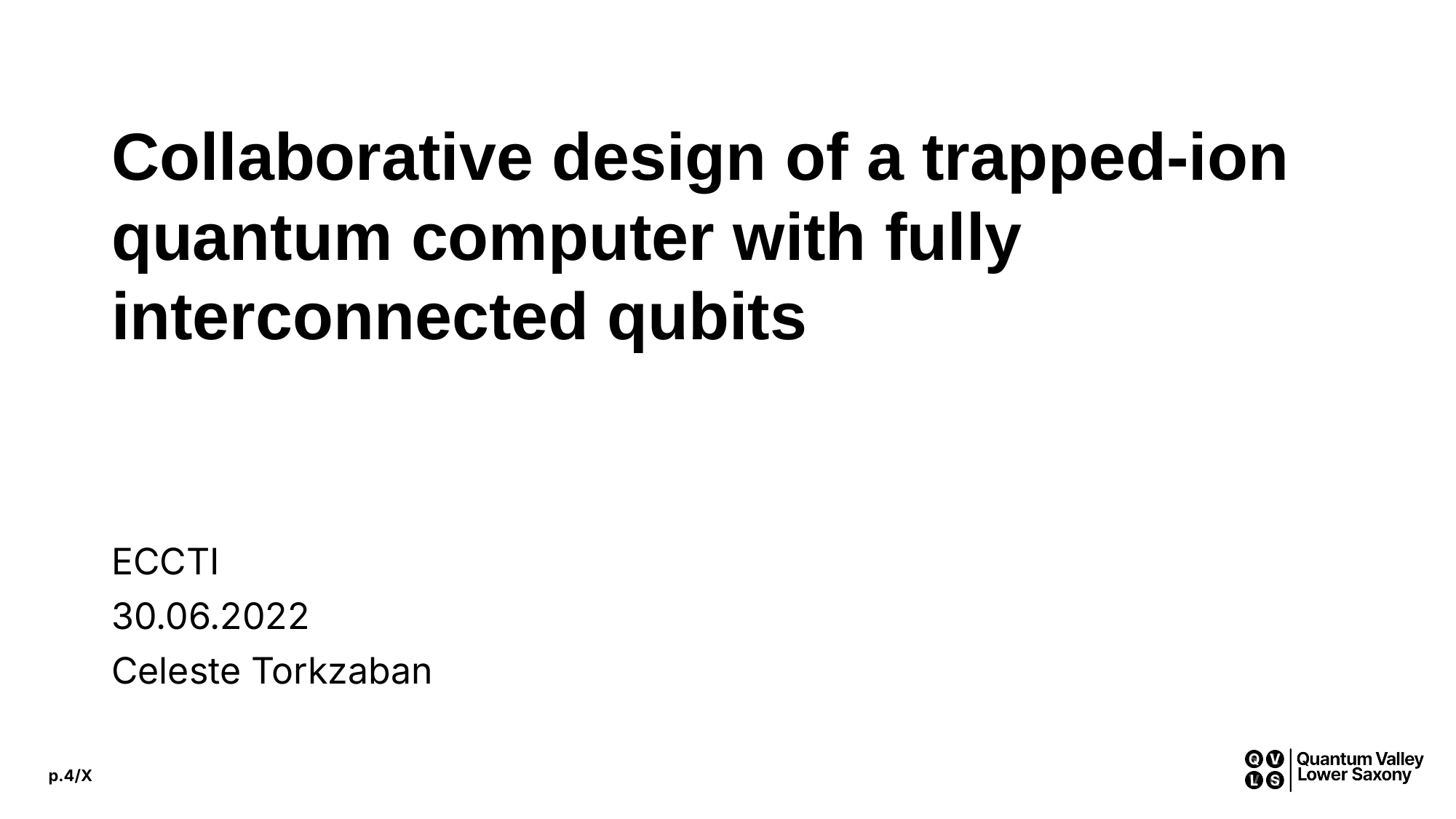

Collaborative design of a trapped-ion quantum computer with fully interconnected qubits
ECCTI
30.06.2022
Celeste Torkzaban